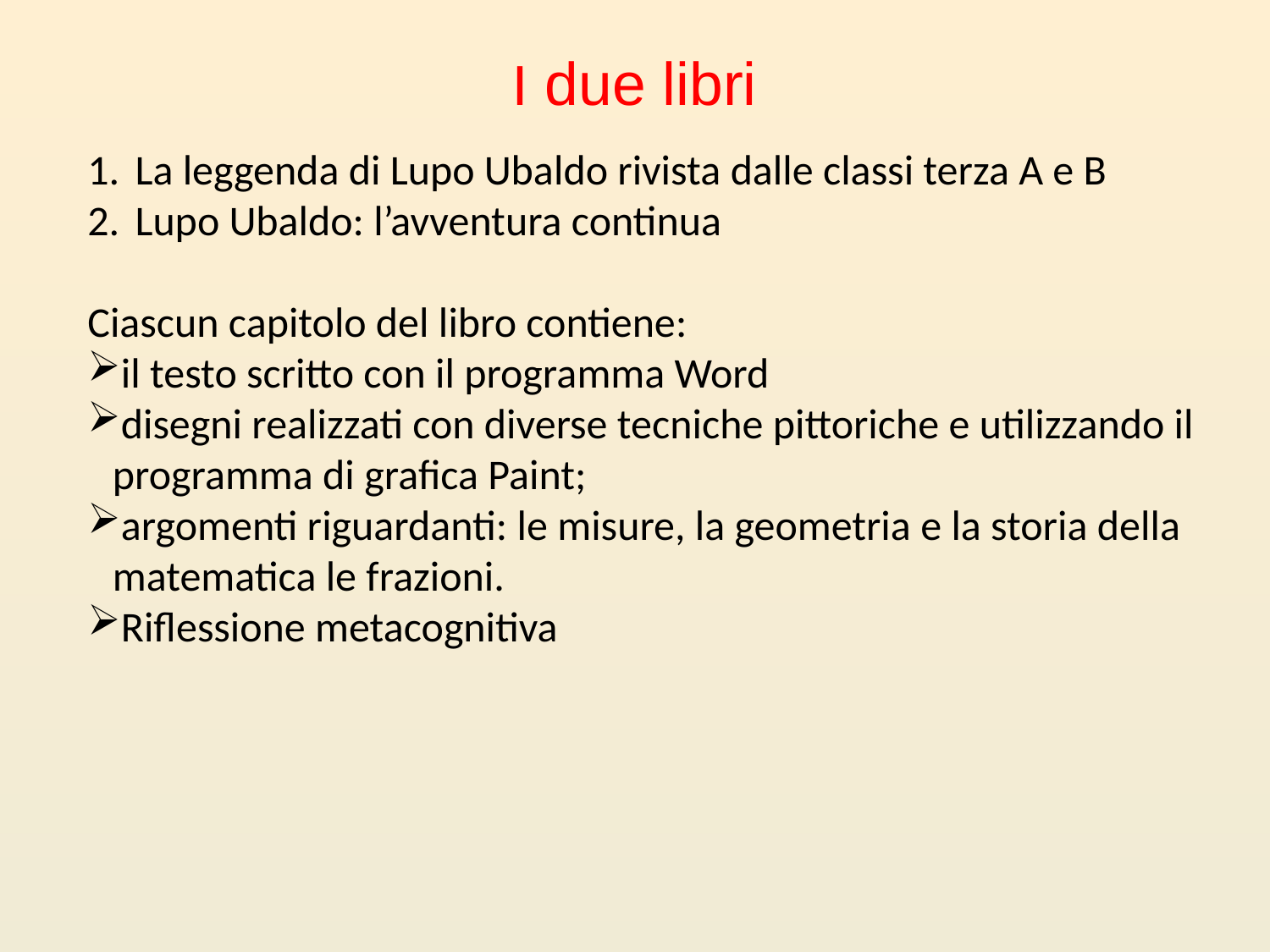

# I due libri
La leggenda di Lupo Ubaldo rivista dalle classi terza A e B
Lupo Ubaldo: l’avventura continua

Ciascun capitolo del libro contiene:
il testo scritto con il programma Word
disegni realizzati con diverse tecniche pittoriche e utilizzando il programma di grafica Paint;
argomenti riguardanti: le misure, la geometria e la storia della matematica le frazioni.
Riflessione metacognitiva